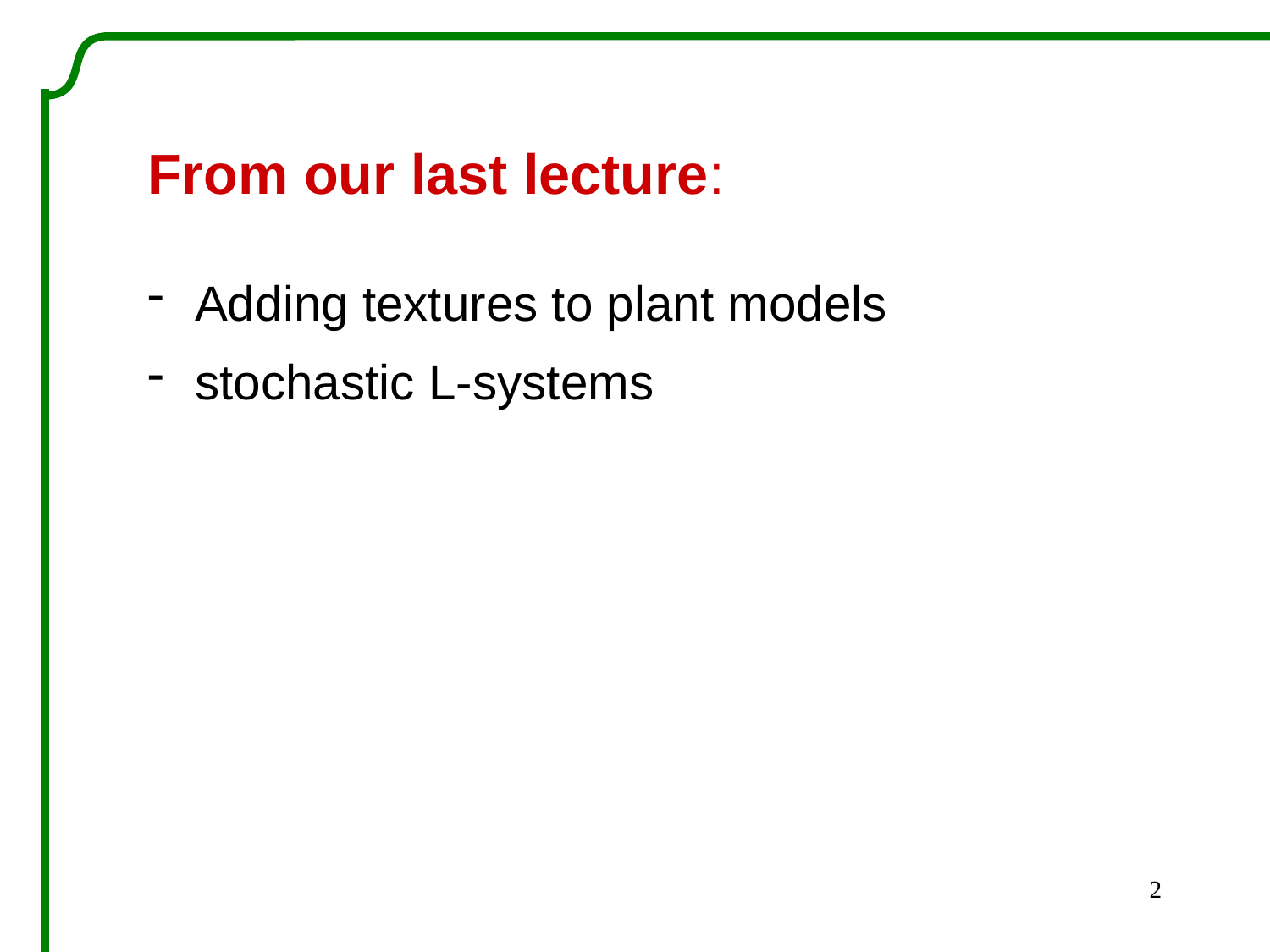

From our last lecture:

Adding textures to plant models
stochastic L-systems
2